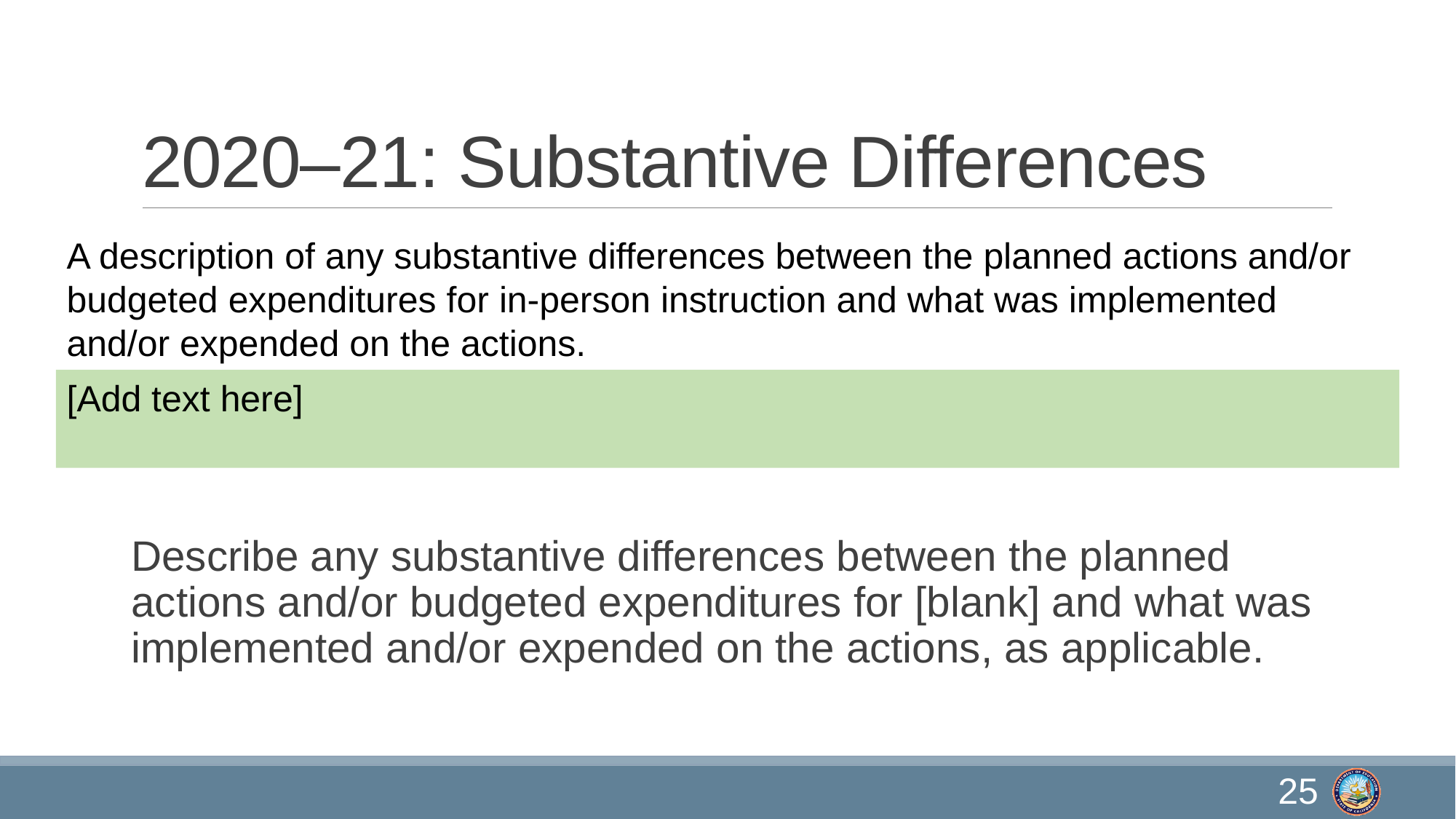

# 2020–21: Substantive Differences
A description of any substantive differences between the planned actions and/or budgeted expenditures for in-person instruction and what was implemented and/or expended on the actions.
[Add text here]

Describe any substantive differences between the planned actions and/or budgeted expenditures for [blank] and what was implemented and/or expended on the actions, as applicable.
25